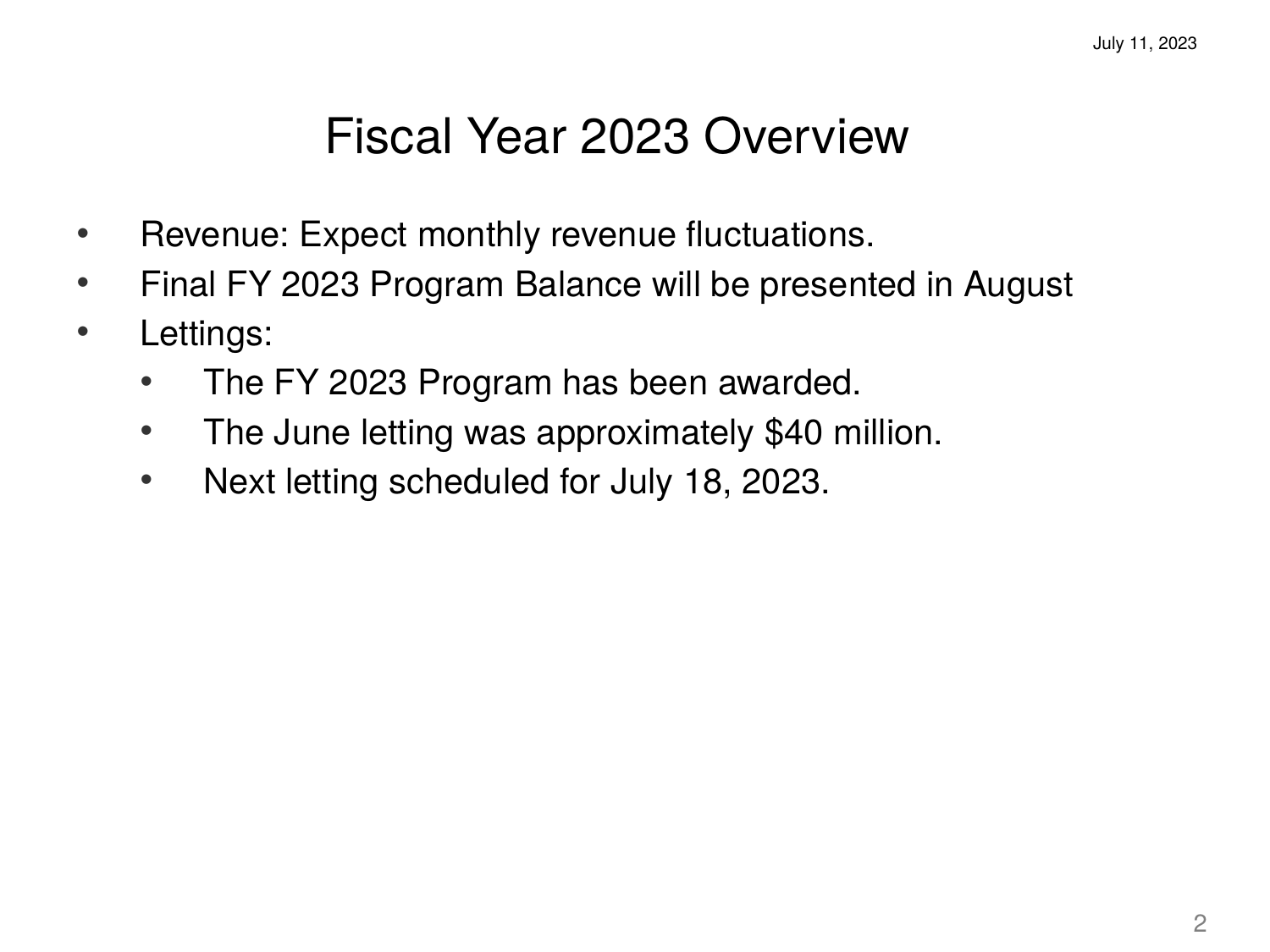

July 11, 2023
Fiscal Year 2023 Overview

Revenue: Expect monthly revenue fluctuations.
Final FY 2023 Program Balance will be presented in August
Lettings:
The FY 2023 Program has been awarded.
The June letting was approximately $40 million.
Next letting scheduled for July 18, 2023.

2